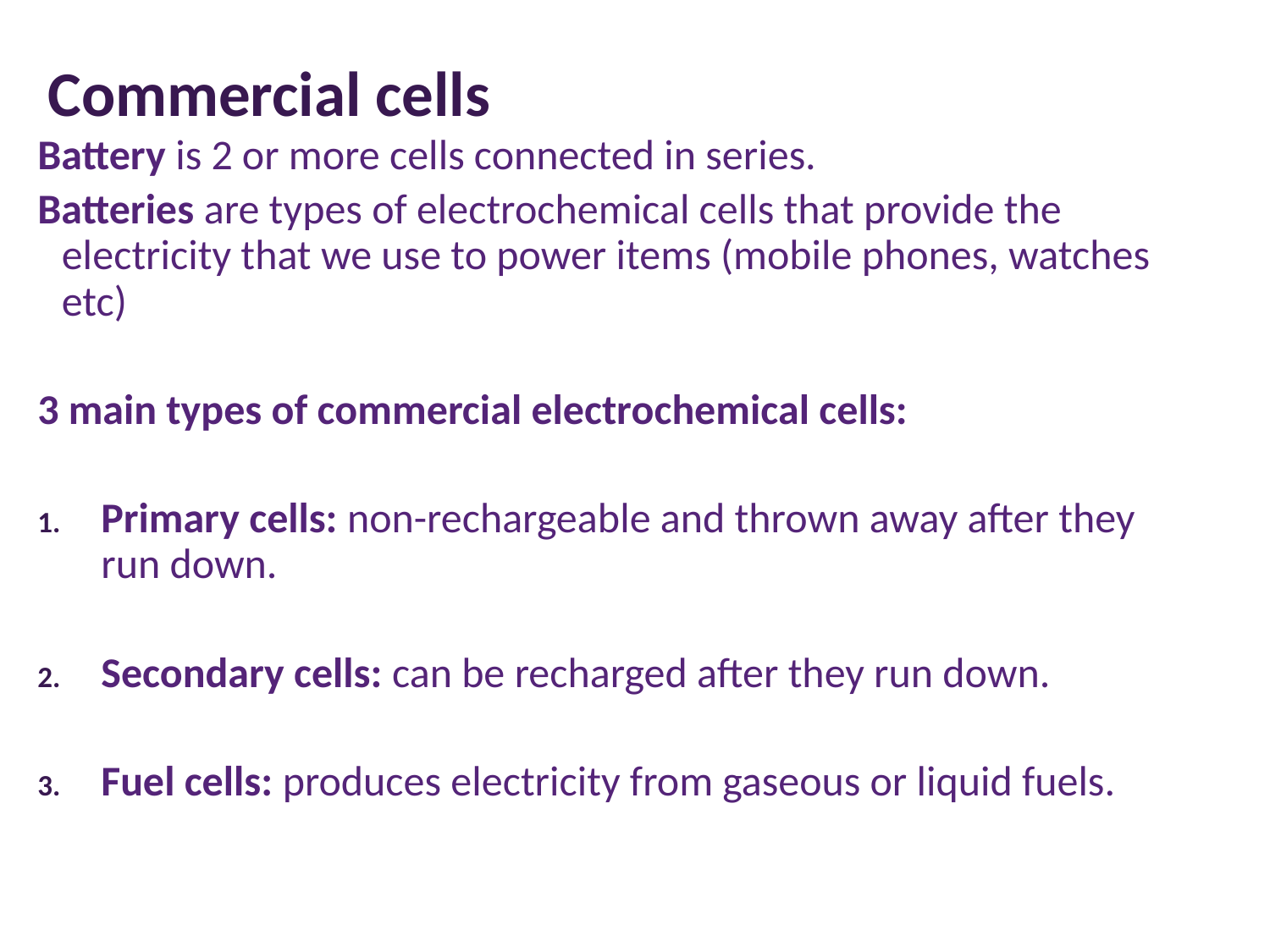

# Commercial cells
Battery is 2 or more cells connected in series.
Batteries are types of electrochemical cells that provide the electricity that we use to power items (mobile phones, watches etc)

3 main types of commercial electrochemical cells:

Primary cells: non-rechargeable and thrown away after they run down.

Secondary cells: can be recharged after they run down.

Fuel cells: produces electricity from gaseous or liquid fuels.